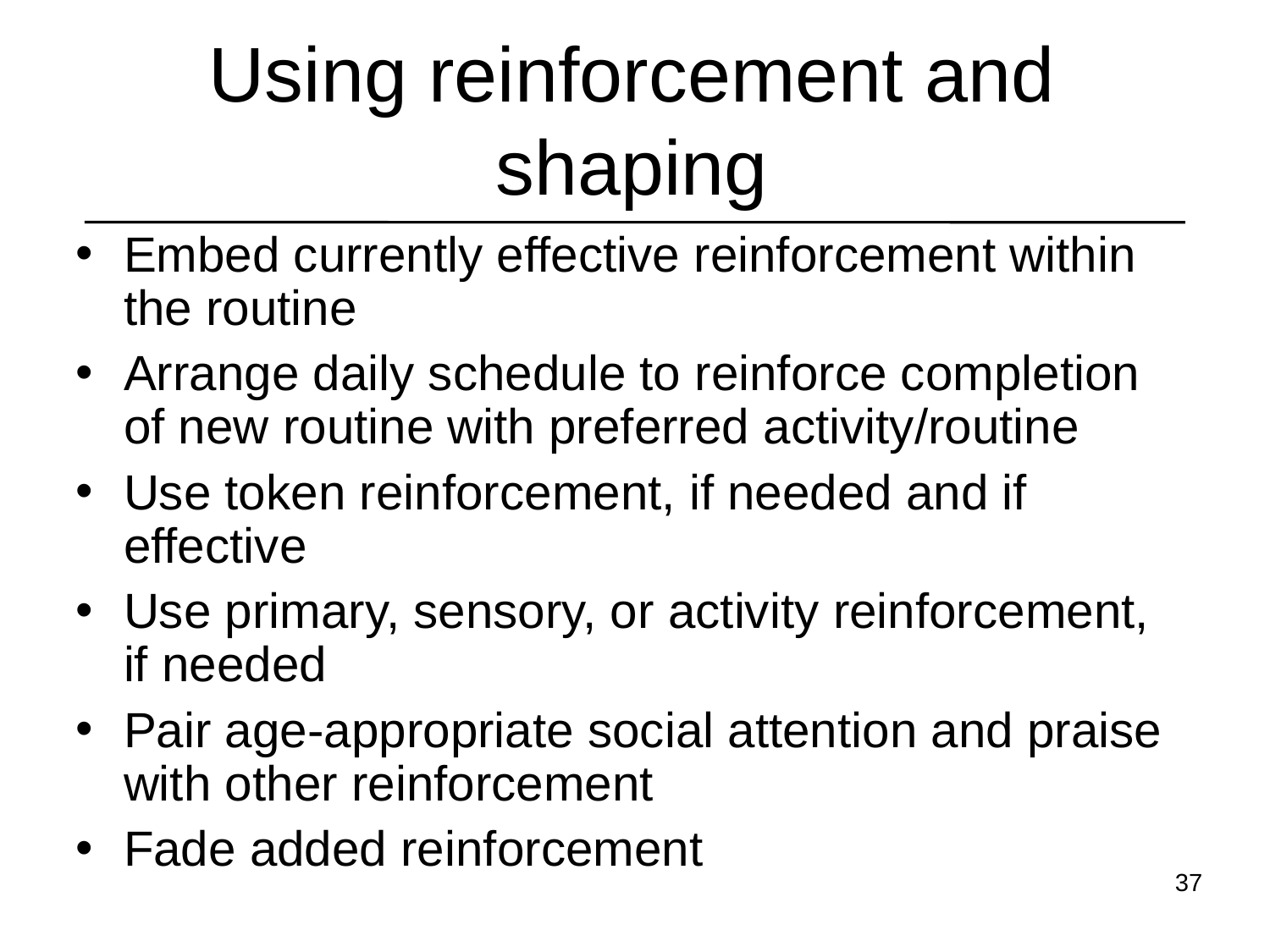

# Using reinforcement and shaping
Embed currently effective reinforcement within the routine
Arrange daily schedule to reinforce completion of new routine with preferred activity/routine
Use token reinforcement, if needed and if effective
Use primary, sensory, or activity reinforcement, if needed
Pair age-appropriate social attention and praise with other reinforcement
Fade added reinforcement

37